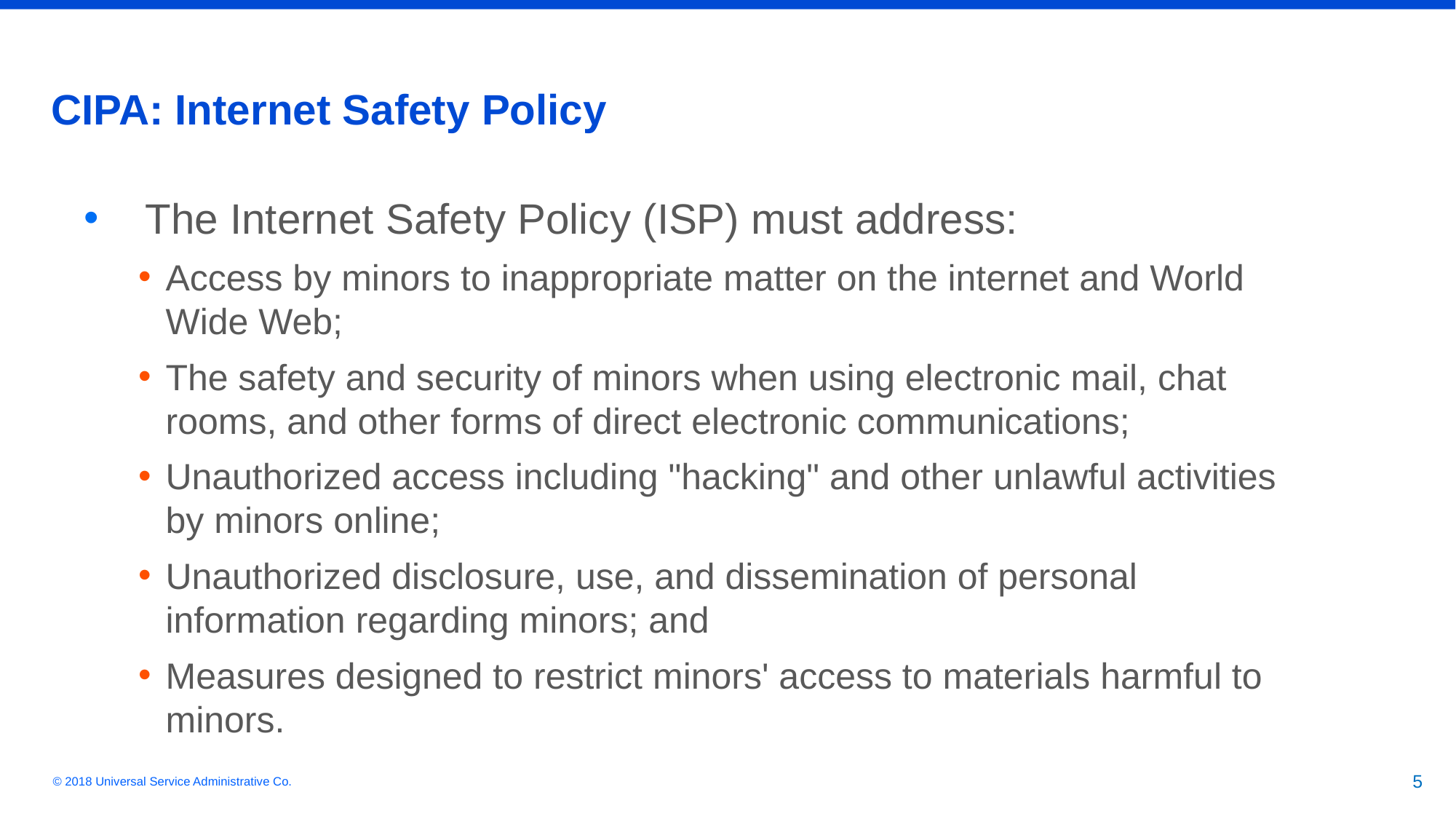

# CIPA: Internet Safety Policy
The Internet Safety Policy (ISP) must address:
Access by minors to inappropriate matter on the internet and World Wide Web;
The safety and security of minors when using electronic mail, chat rooms, and other forms of direct electronic communications;
Unauthorized access including "hacking" and other unlawful activities by minors online;
Unauthorized disclosure, use, and dissemination of personal information regarding minors; and
Measures designed to restrict minors' access to materials harmful to minors.

© 2018 Universal Service Administrative Co.
5